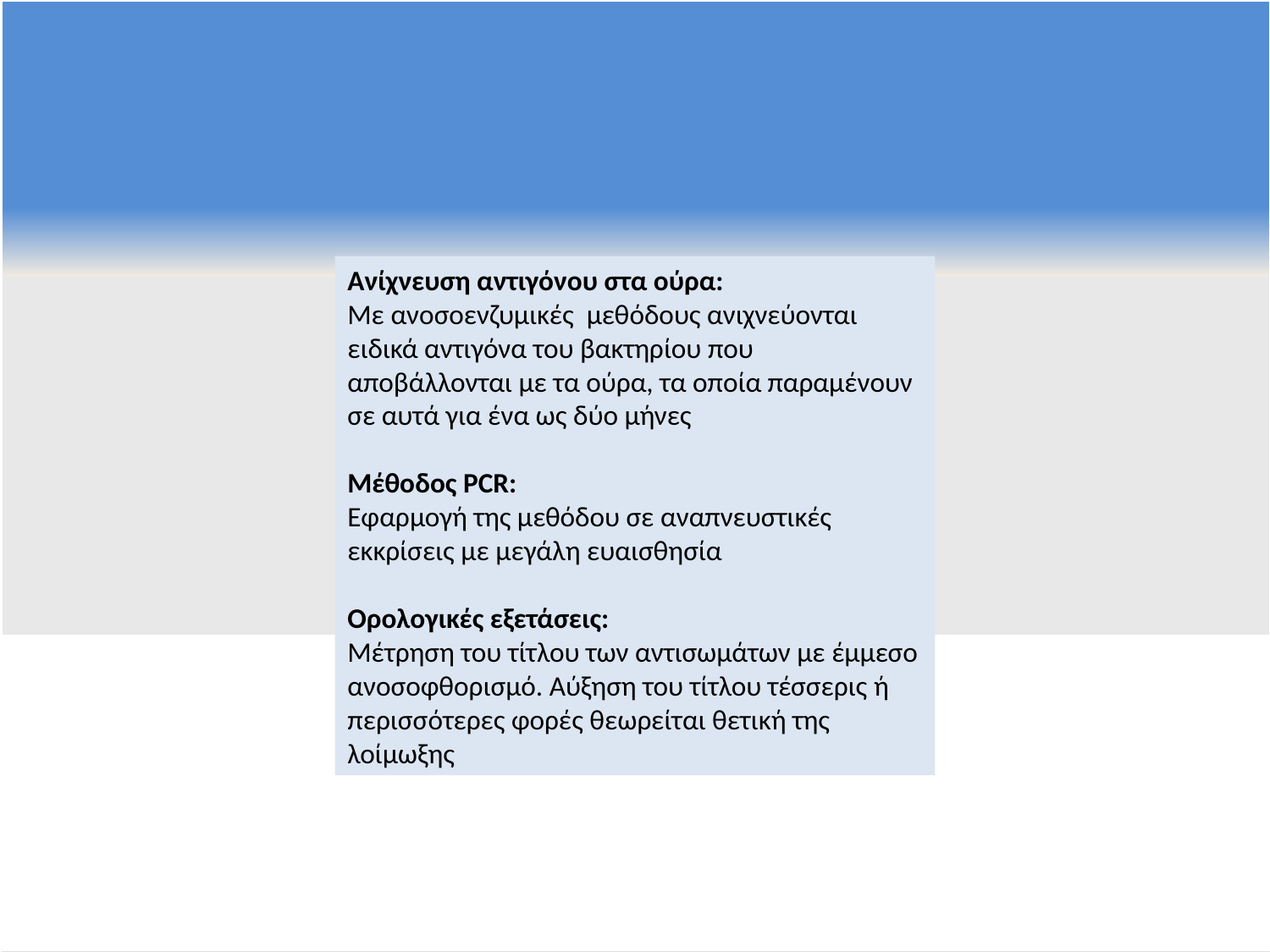

Ανίχνευση αντιγόνου στα ούρα:
Με ανοσοενζυμικές  μεθόδους ανιχνεύονται ειδικά αντιγόνα του βακτηρίου που αποβάλλονται με τα ούρα, τα οποία παραμένουν σε αυτά για ένα ως δύο μήνες

Μέθοδος PCR:
Εφαρμογή της μεθόδου σε αναπνευστικές εκκρίσεις με μεγάλη ευαισθησία

Ορολογικές εξετάσεις:
Μέτρηση του τίτλου των αντισωμάτων με έμμεσο ανοσοφθορισμό. Αύξηση του τίτλου τέσσερις ή περισσότερες φορές θεωρείται θετική της λοίμωξης